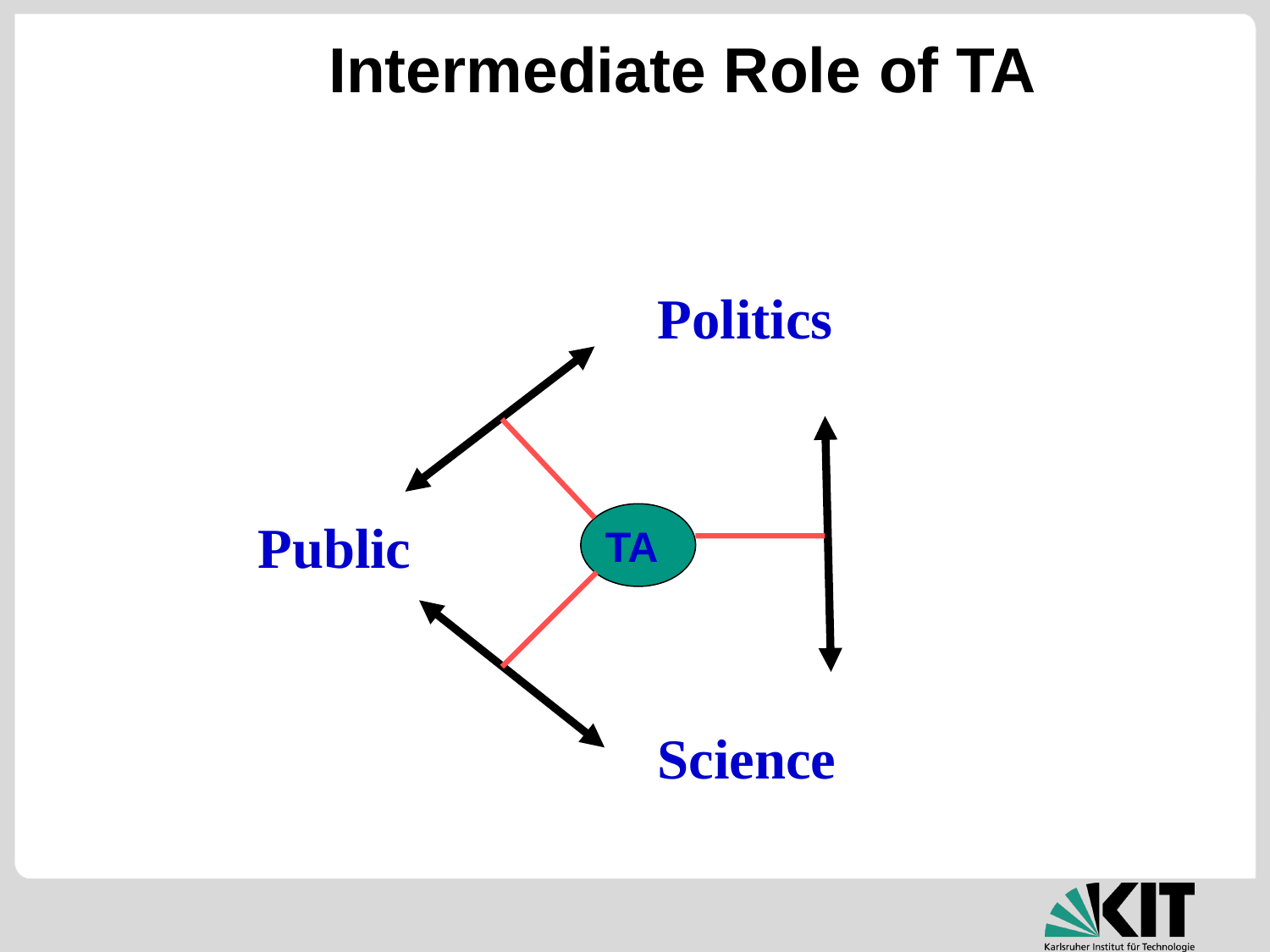

# Intermediate Role of TA

Politics

Public
TA

Science